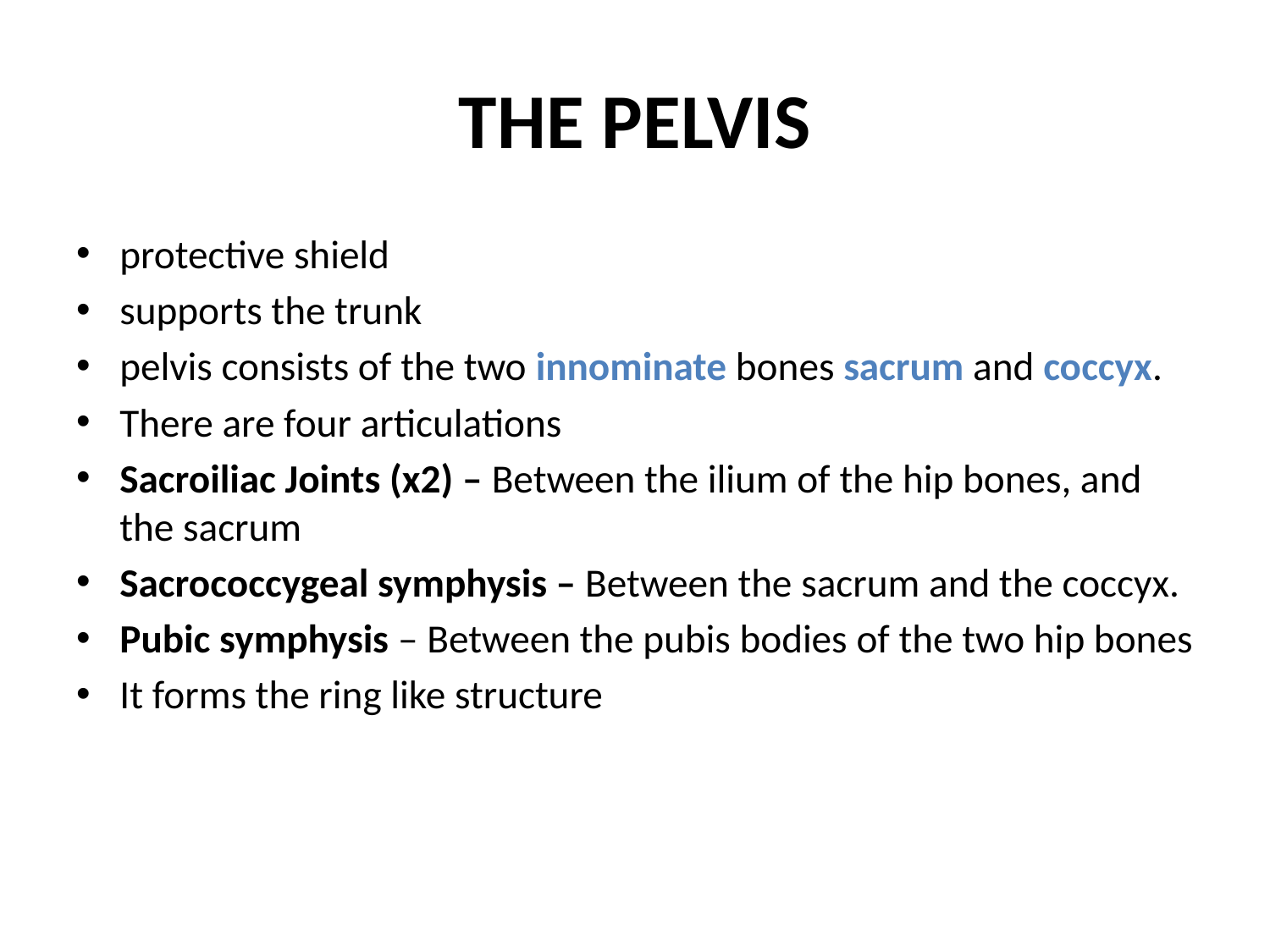

# THE PELVIS
protective shield
supports the trunk
pelvis consists of the two innominate bones sacrum and coccyx.
There are four articulations
Sacroiliac Joints (x2) – Between the ilium of the hip bones, and the sacrum
Sacrococcygeal symphysis – Between the sacrum and the coccyx.
Pubic symphysis – Between the pubis bodies of the two hip bones
It forms the ring like structure